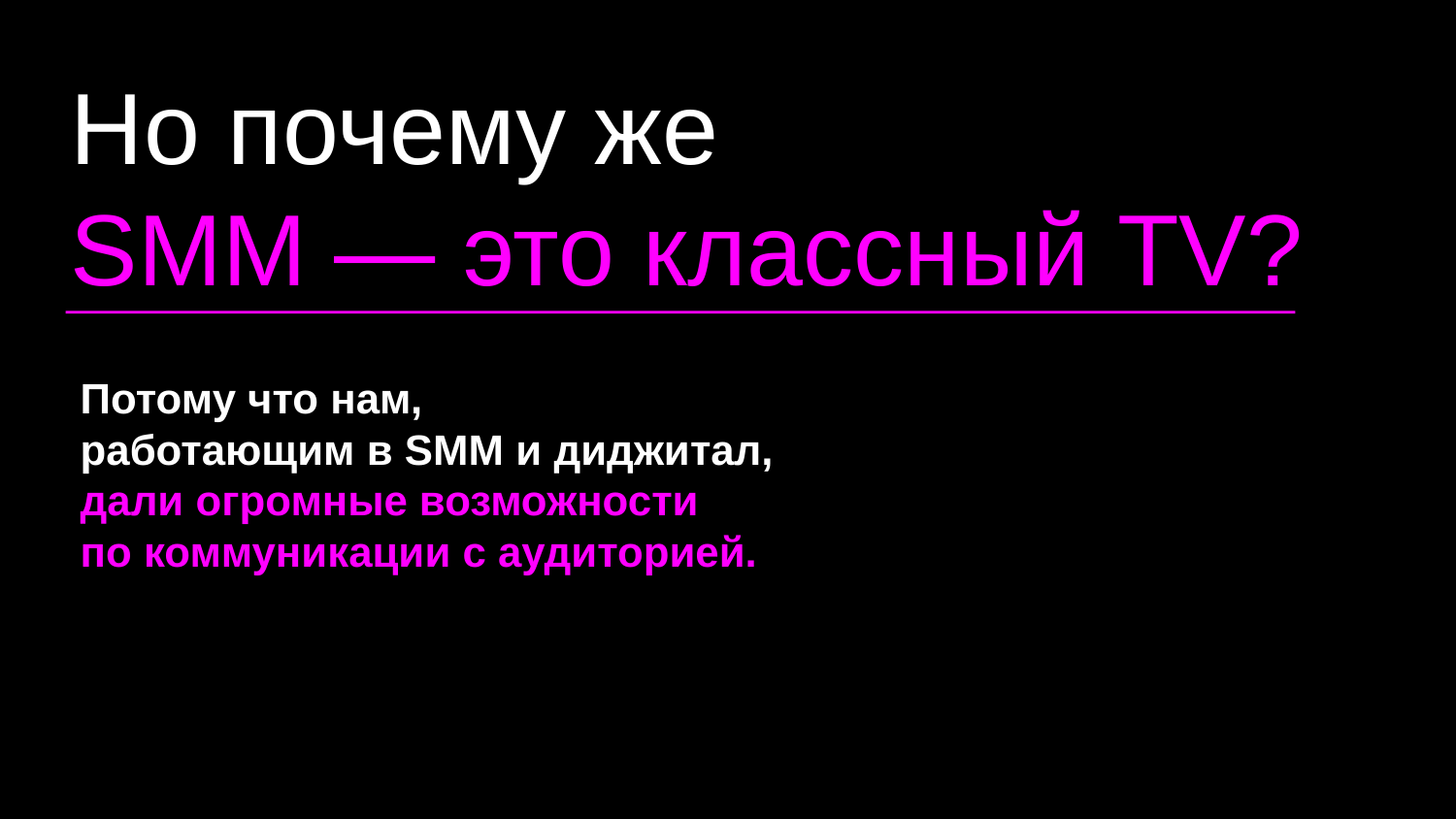

Но почему же
SMM — это классный TV?

Потому что нам,
работающим в SMM и диджитал,
дали огромные возможности
по коммуникации с аудиторией.